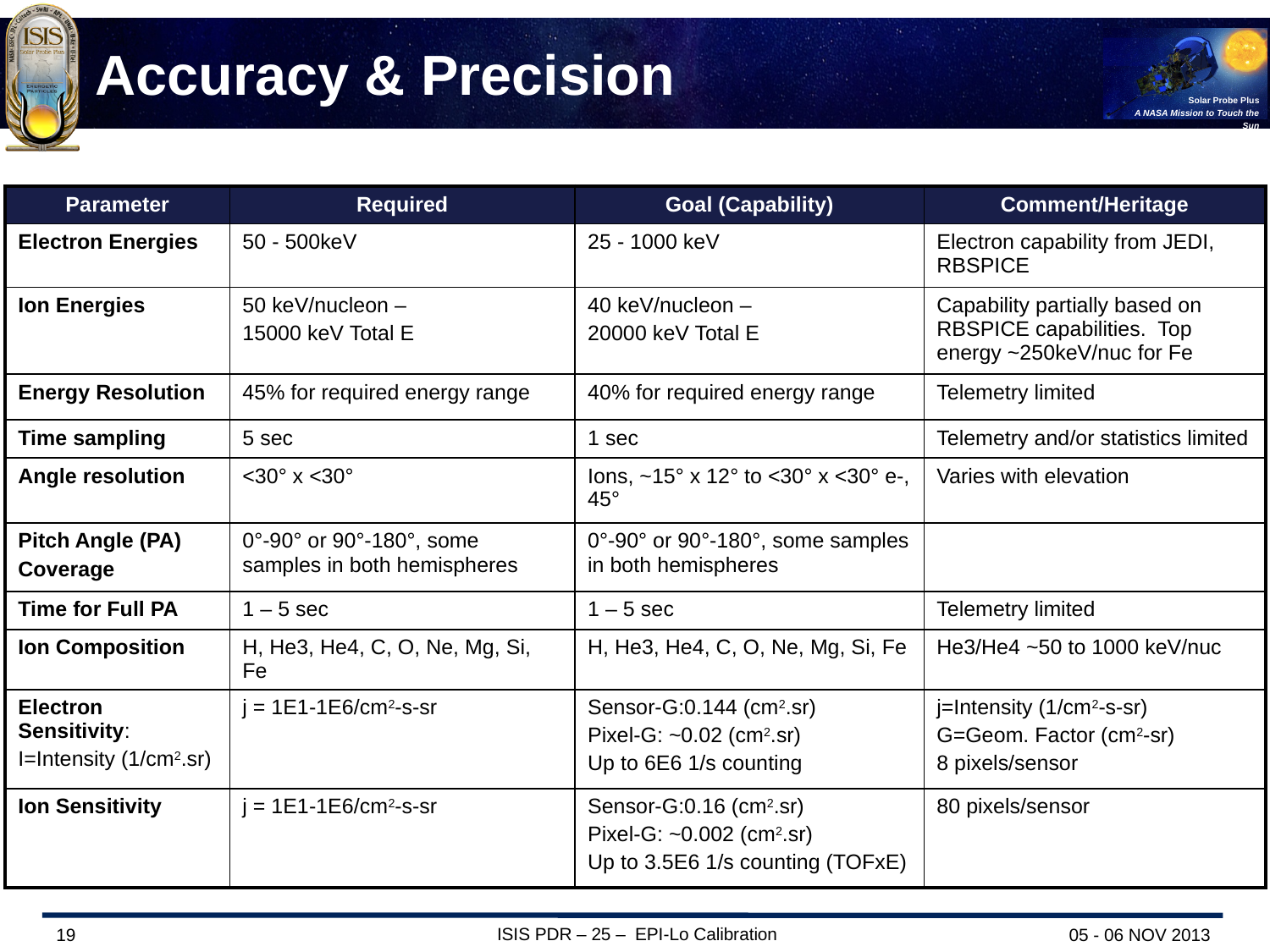

# Accuracy & Precision
| Parameter | Required | Goal (Capability) | Comment/Heritage |
| --- | --- | --- | --- |
| Electron Energies | 50 - 500keV | 25 - 1000 keV | Electron capability from JEDI, RBSPICE |
| Ion Energies | 50 keV/nucleon – 15000 keV Total E | 40 keV/nucleon – 20000 keV Total E | Capability partially based on RBSPICE capabilities. Top energy ~250keV/nuc for Fe |
| Energy Resolution | 45% for required energy range | 40% for required energy range | Telemetry limited |
| Time sampling | 5 sec | 1 sec | Telemetry and/or statistics limited |
| Angle resolution | <30° x <30° | Ions, ~15° x 12° to <30° x <30° e-, 45° | Varies with elevation |
| Pitch Angle (PA) Coverage | 0°-90° or 90°-180°, some samples in both hemispheres | 0°-90° or 90°-180°, some samples in both hemispheres |  |
| Time for Full PA | 1 – 5 sec | 1 – 5 sec | Telemetry limited |
| Ion Composition | H, He3, He4, C, O, Ne, Mg, Si, Fe | H, He3, He4, C, O, Ne, Mg, Si, Fe | He3/He4 ~50 to 1000 keV/nuc |
| Electron Sensitivity: I=Intensity (1/cm2.sr) | j = 1E1-1E6/cm2-s-sr | Sensor-G:0.144 (cm2.sr) Pixel-G: ~0.02 (cm2.sr) Up to 6E6 1/s counting | j=Intensity (1/cm2-s-sr) G=Geom. Factor (cm2-sr) 8 pixels/sensor |
| Ion Sensitivity | j = 1E1-1E6/cm2-s-sr | Sensor-G:0.16 (cm2.sr) Pixel-G: ~0.002 (cm2.sr) Up to 3.5E6 1/s counting (TOFxE) | 80 pixels/sensor |